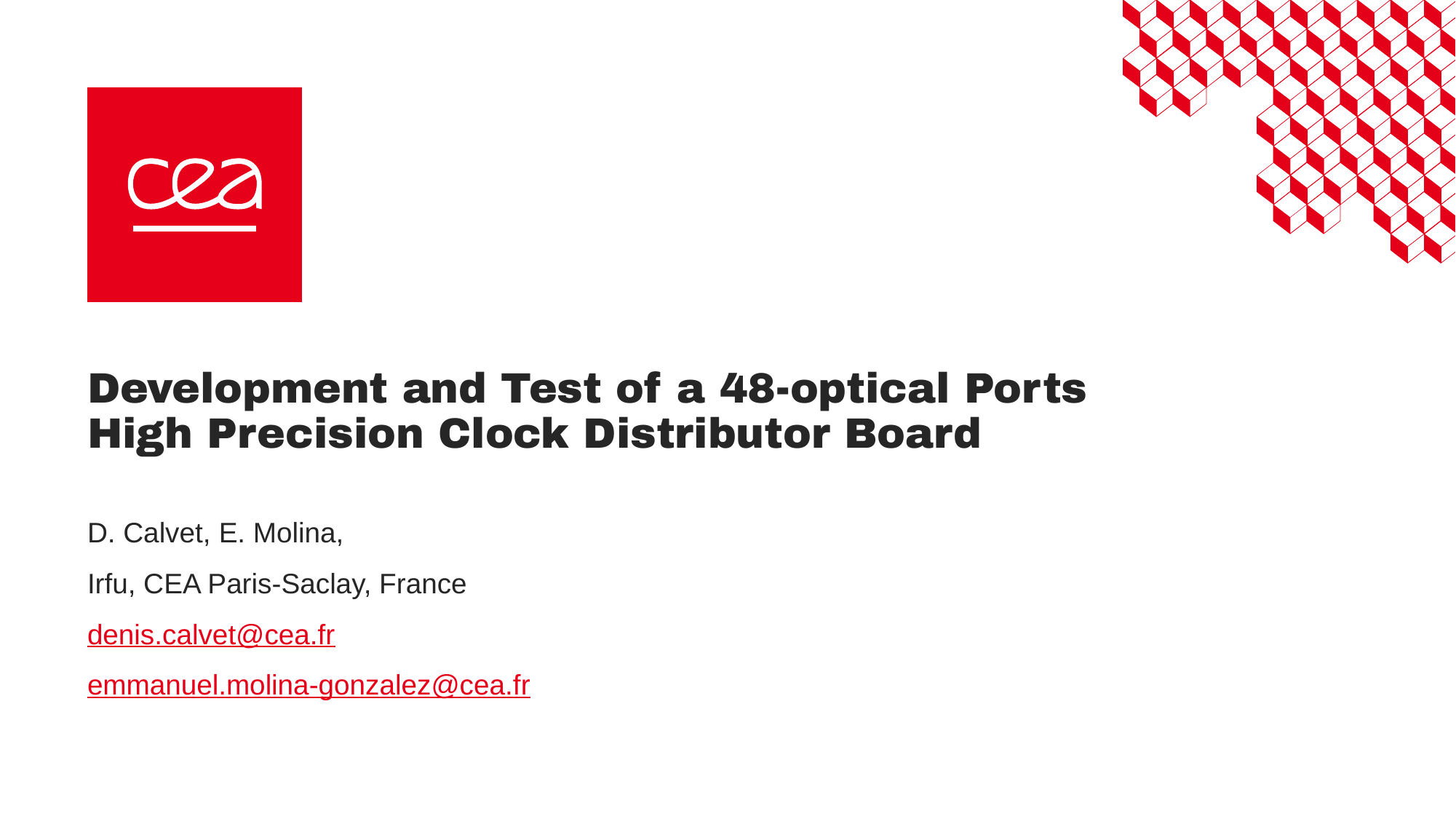

# Development and Test of a 48-optical Ports High Precision Clock Distributor Board
D. Calvet, E. Molina,
Irfu, CEA Paris-Saclay, France
denis.calvet@cea.fr
emmanuel.molina-gonzalez@cea.fr